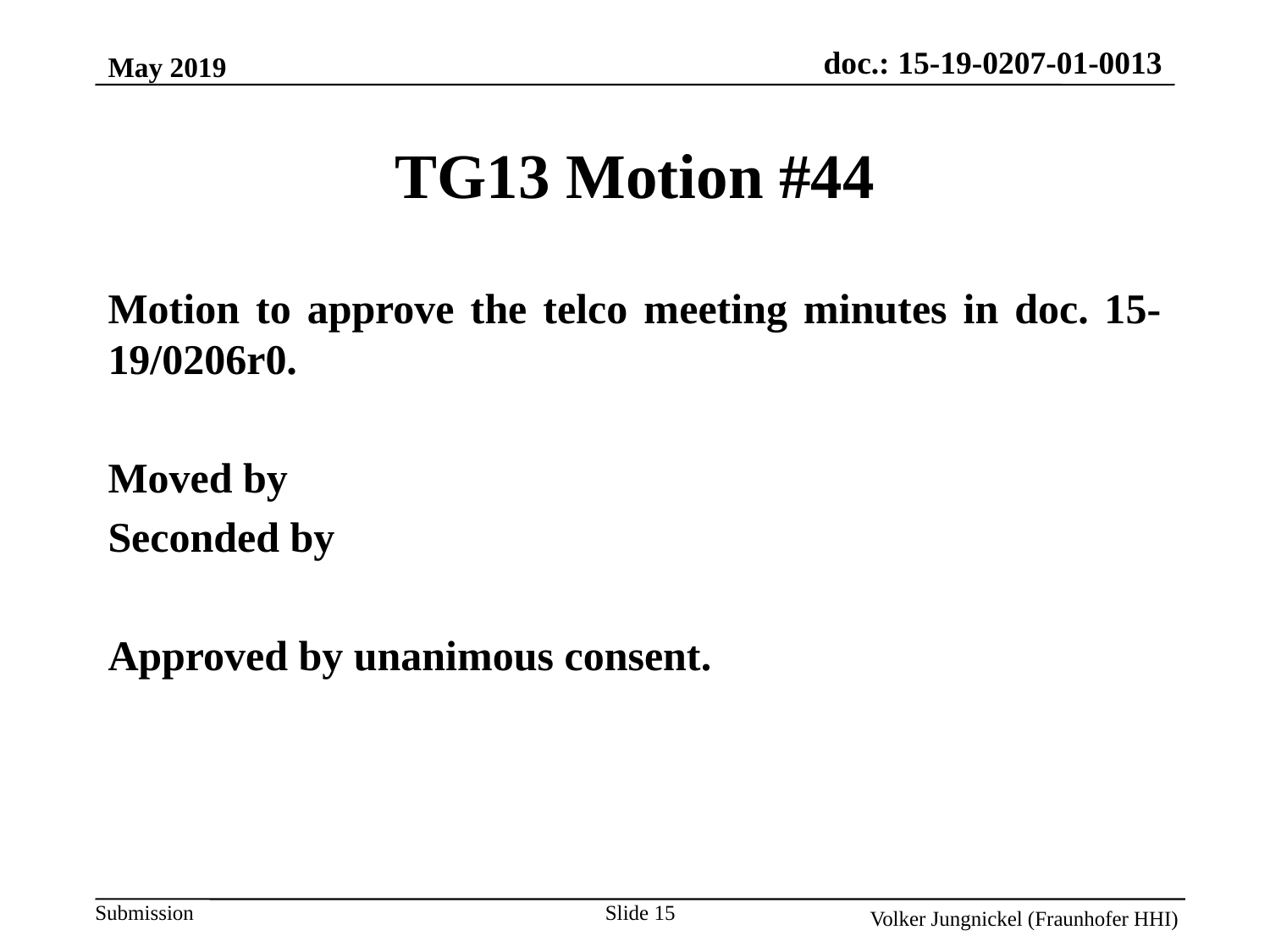

May 2019
TG13 Motion #44
Motion to approve the telco meeting minutes in doc. 15-19/0206r0.

Moved by
Seconded by

Approved by unanimous consent.

Slide 15
Volker Jungnickel (Fraunhofer HHI)